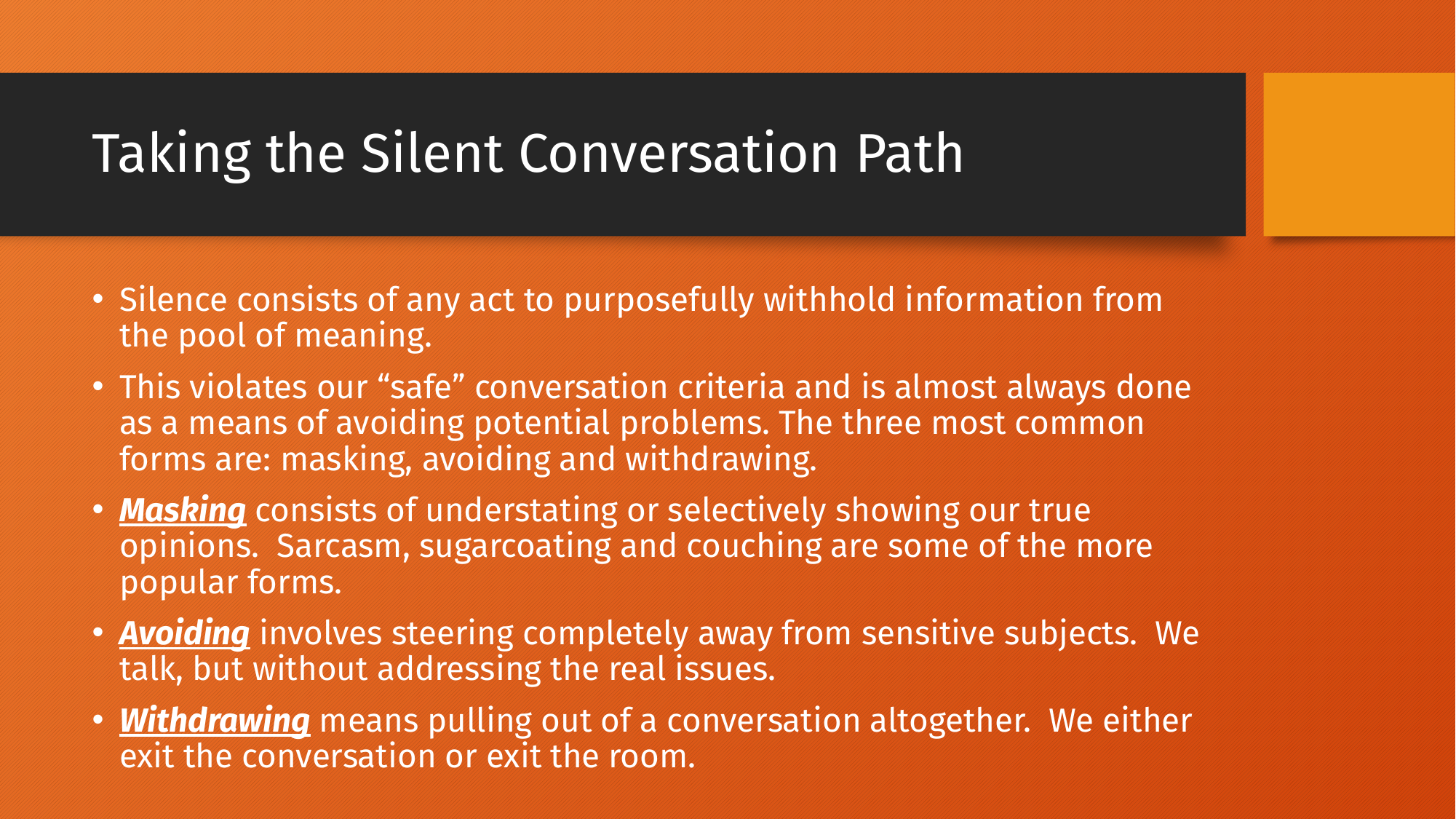

# Taking the Silent Conversation Path
Silence consists of any act to purposefully withhold information from the pool of meaning.
This violates our “safe” conversation criteria and is almost always done as a means of avoiding potential problems. The three most common forms are: masking, avoiding and withdrawing.
Masking consists of understating or selectively showing our true opinions.  Sarcasm, sugarcoating and couching are some of the more popular forms.
Avoiding involves steering completely away from sensitive subjects.  We talk, but without addressing the real issues.
Withdrawing means pulling out of a conversation altogether.  We either exit the conversation or exit the room.